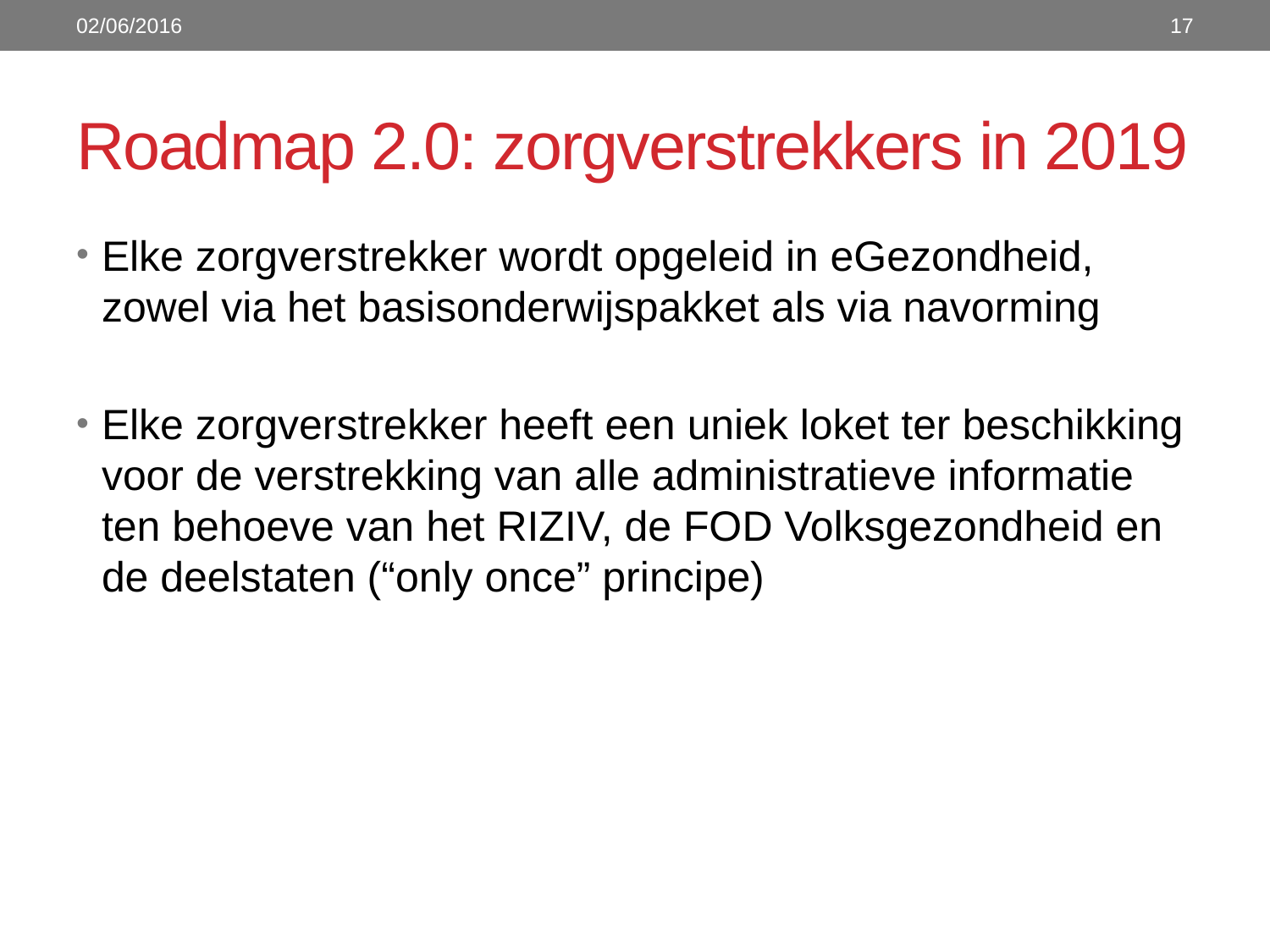

02/06/2016
17
# Roadmap 2.0: zorgverstrekkers in 2019
Elke zorgverstrekker wordt opgeleid in eGezondheid, zowel via het basisonderwijspakket als via navorming

Elke zorgverstrekker heeft een uniek loket ter beschikking voor de verstrekking van alle administratieve informatie ten behoeve van het RIZIV, de FOD Volksgezondheid en de deelstaten (“only once” principe)